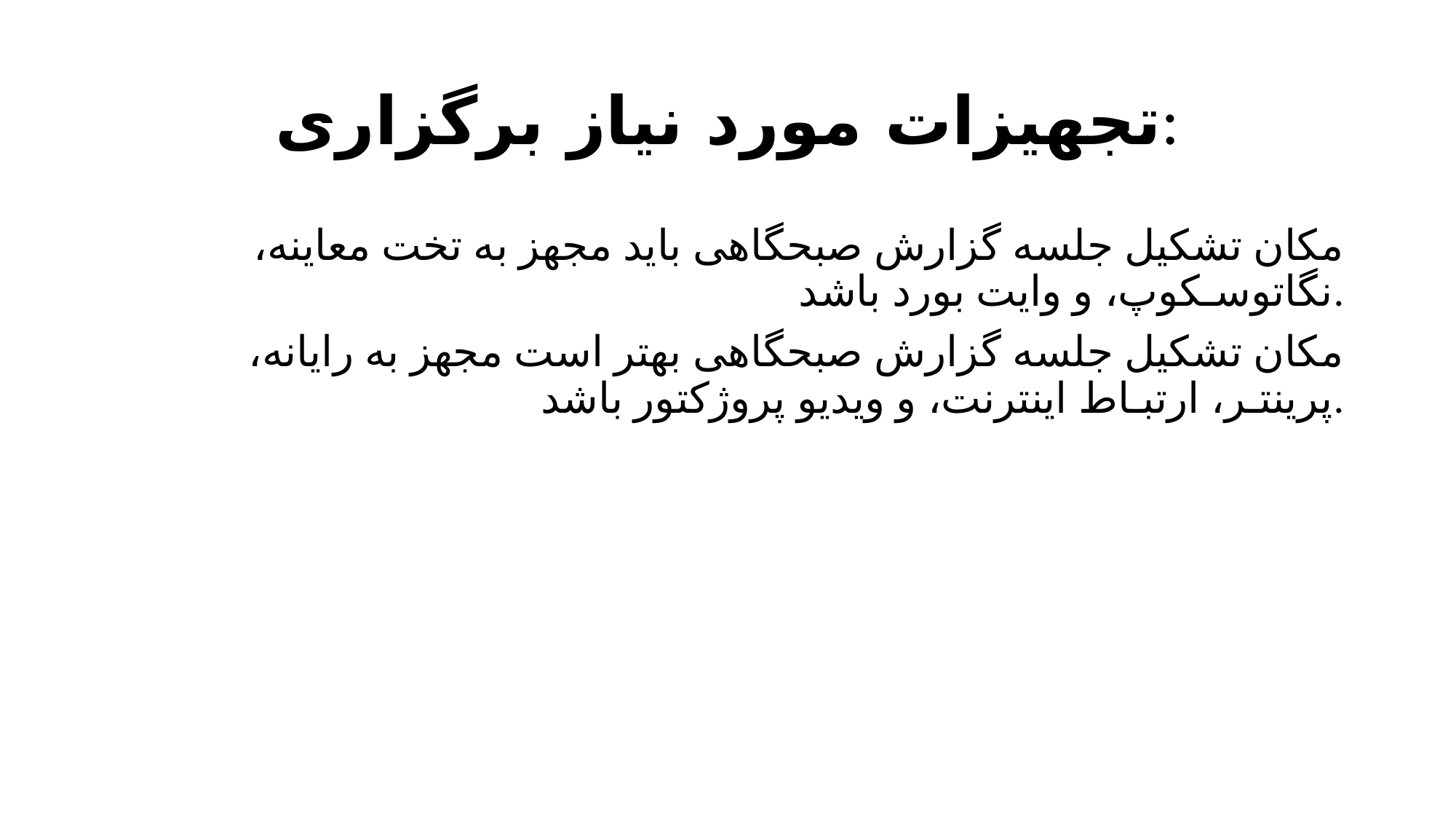

# تجهیزات مورد نیاز برگزاری:
مکان تشکیل جلسه گزارش صبحگاهی باید مجهز به تخت معاینه، نگاتوسـکوپ، و وایت بورد باشد.
 مکان تشکیل جلسه گزارش صبحگاهی بهتر است مجهز به رایانه، پرینتـر، ارتبـاط اینترنت، و ویدیو پروژکتور باشد.